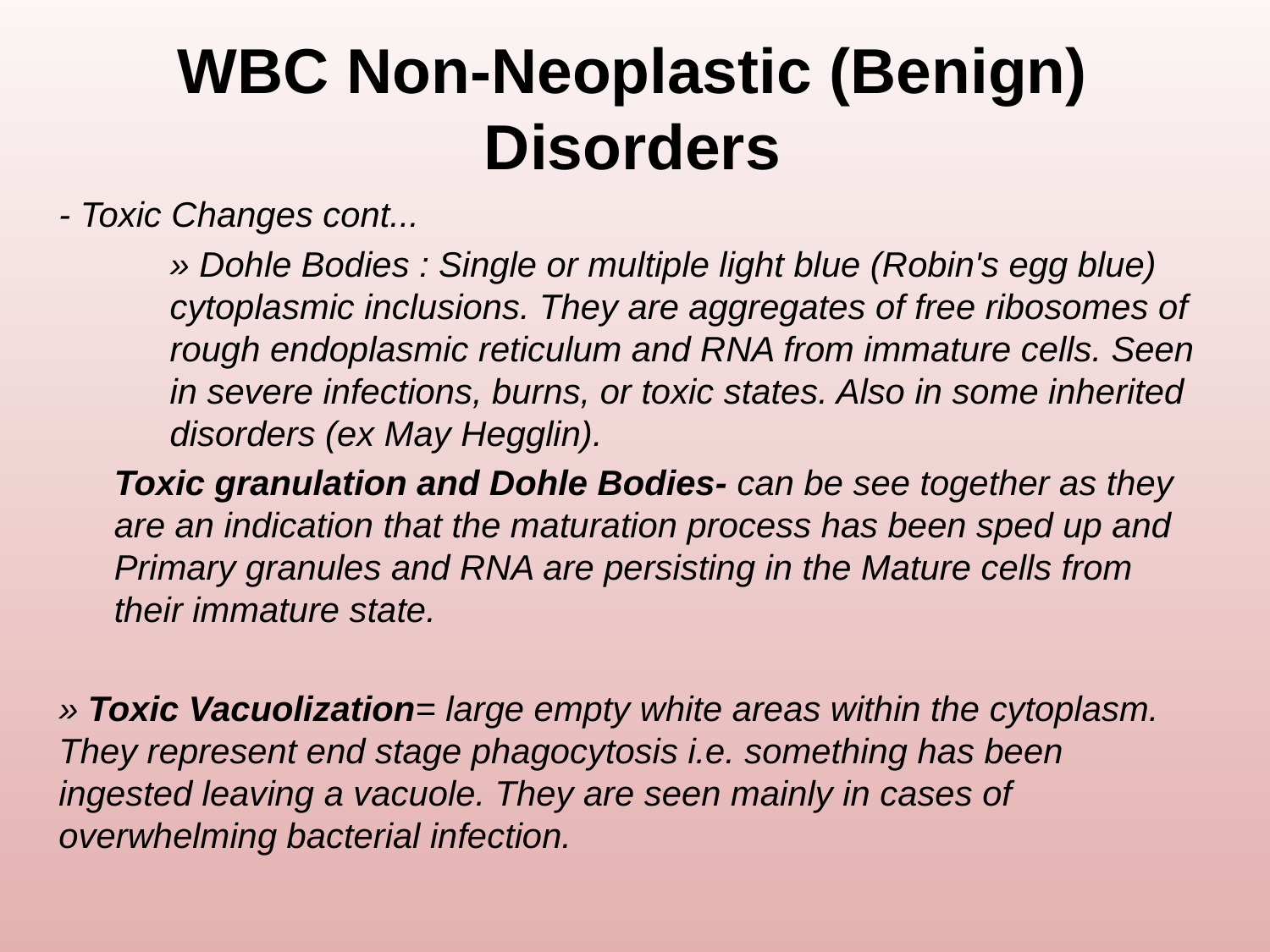

# WBC Non-Neoplastic (Benign) Disorders
- Toxic Changes cont...
» Dohle Bodies : Single or multiple light blue (Robin's egg blue) cytoplasmic inclusions. They are aggregates of free ribosomes of rough endoplasmic reticulum and RNA from immature cells. Seen in severe infections, burns, or toxic states. Also in some inherited disorders (ex May Hegglin).
Toxic granulation and Dohle Bodies- can be see together as they are an indication that the maturation process has been sped up and Primary granules and RNA are persisting in the Mature cells from their immature state.

» Toxic Vacuolization= large empty white areas within the cytoplasm. They represent end stage phagocytosis i.e. something has been ingested leaving a vacuole. They are seen mainly in cases of overwhelming bacterial infection.